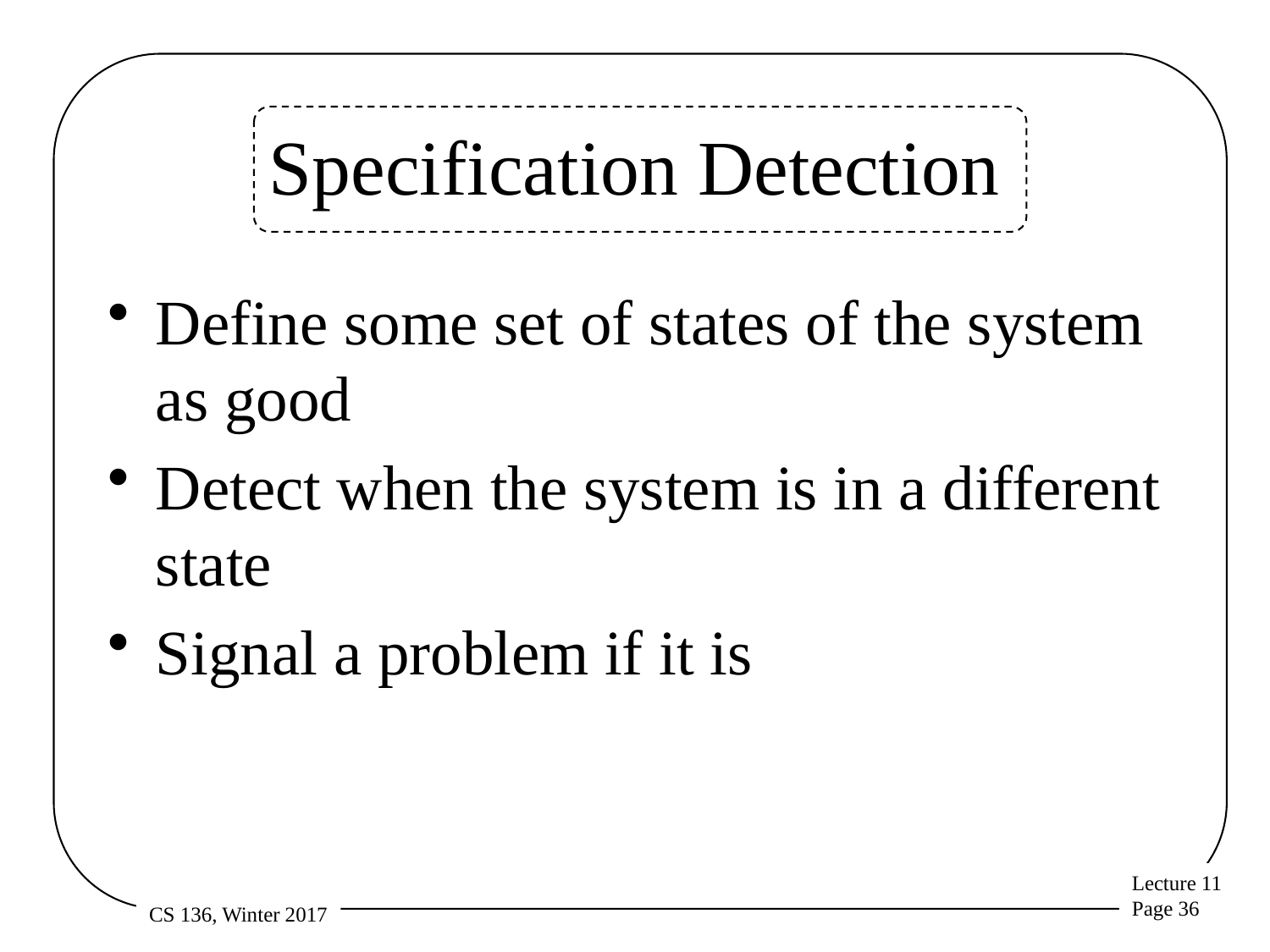

# Specification Detection

Define some set of states of the system as good
Detect when the system is in a different state
Signal a problem if it is